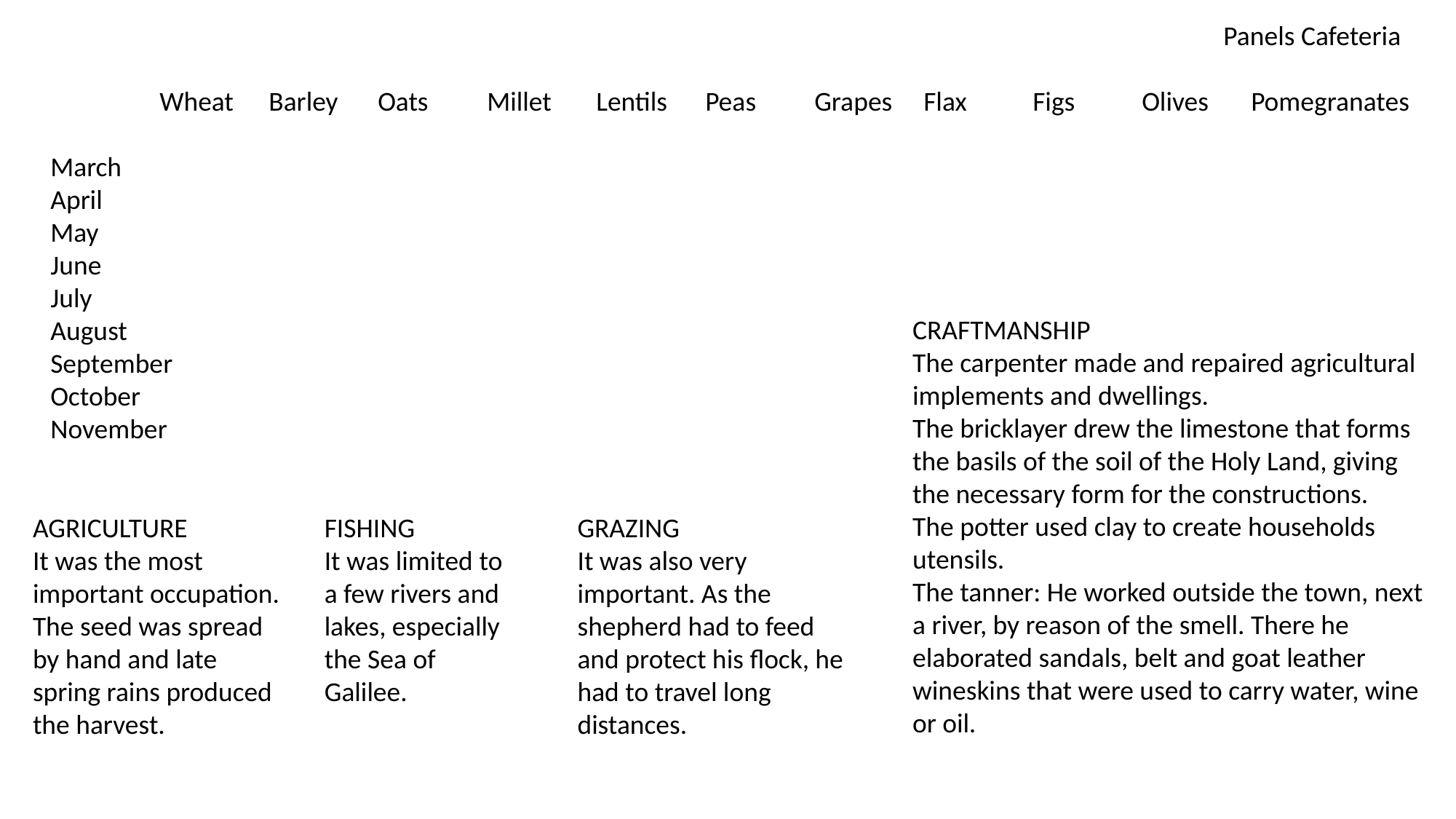

Panels Cafeteria
	Wheat	Barley	Oats	Millet	Lentils	Peas	Grapes	Flax	Figs	Olives	Pomegranates

March
April
May
June
July
August
September
October
November
CRAFTMANSHIP
The carpenter made and repaired agricultural implements and dwellings.
The bricklayer drew the limestone that forms the basils of the soil of the Holy Land, giving the necessary form for the constructions.
The potter used clay to create households utensils.
The tanner: He worked outside the town, next a river, by reason of the smell. There he elaborated sandals, belt and goat leather wineskins that were used to carry water, wine or oil.
FISHING
It was limited to a few rivers and lakes, especially the Sea of Galilee.
GRAZING
It was also very important. As the shepherd had to feed and protect his flock, he had to travel long distances.
AGRICULTURE
It was the most important occupation. The seed was spread by hand and late spring rains produced the harvest.